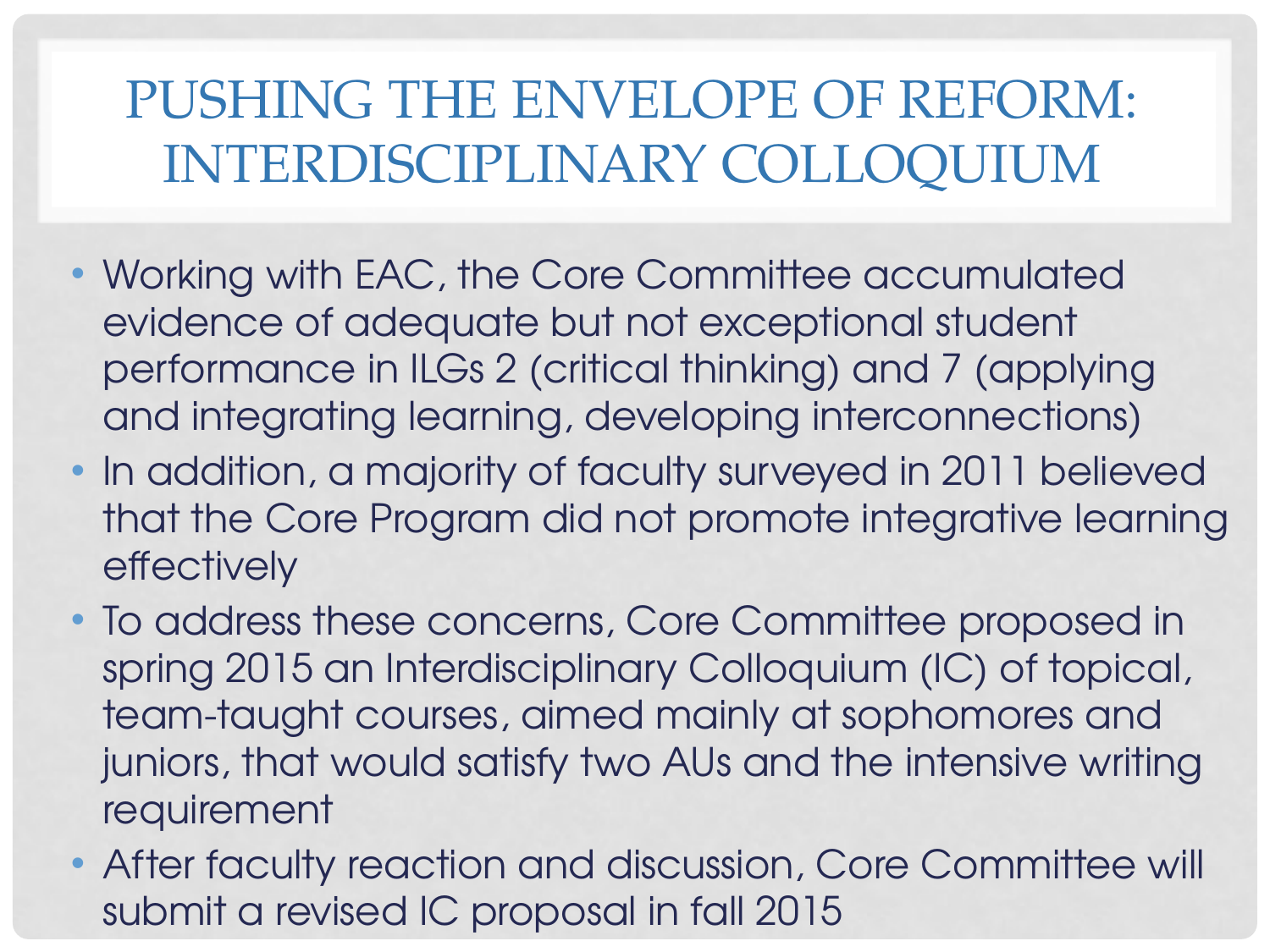

# Pushing the envelope of reform: Interdisciplinary colloquium
Working with EAC, the Core Committee accumulated evidence of adequate but not exceptional student performance in ILGs 2 (critical thinking) and 7 (applying and integrating learning, developing interconnections)
In addition, a majority of faculty surveyed in 2011 believed that the Core Program did not promote integrative learning effectively
To address these concerns, Core Committee proposed in spring 2015 an Interdisciplinary Colloquium (IC) of topical, team-taught courses, aimed mainly at sophomores and juniors, that would satisfy two AUs and the intensive writing requirement
After faculty reaction and discussion, Core Committee will submit a revised IC proposal in fall 2015